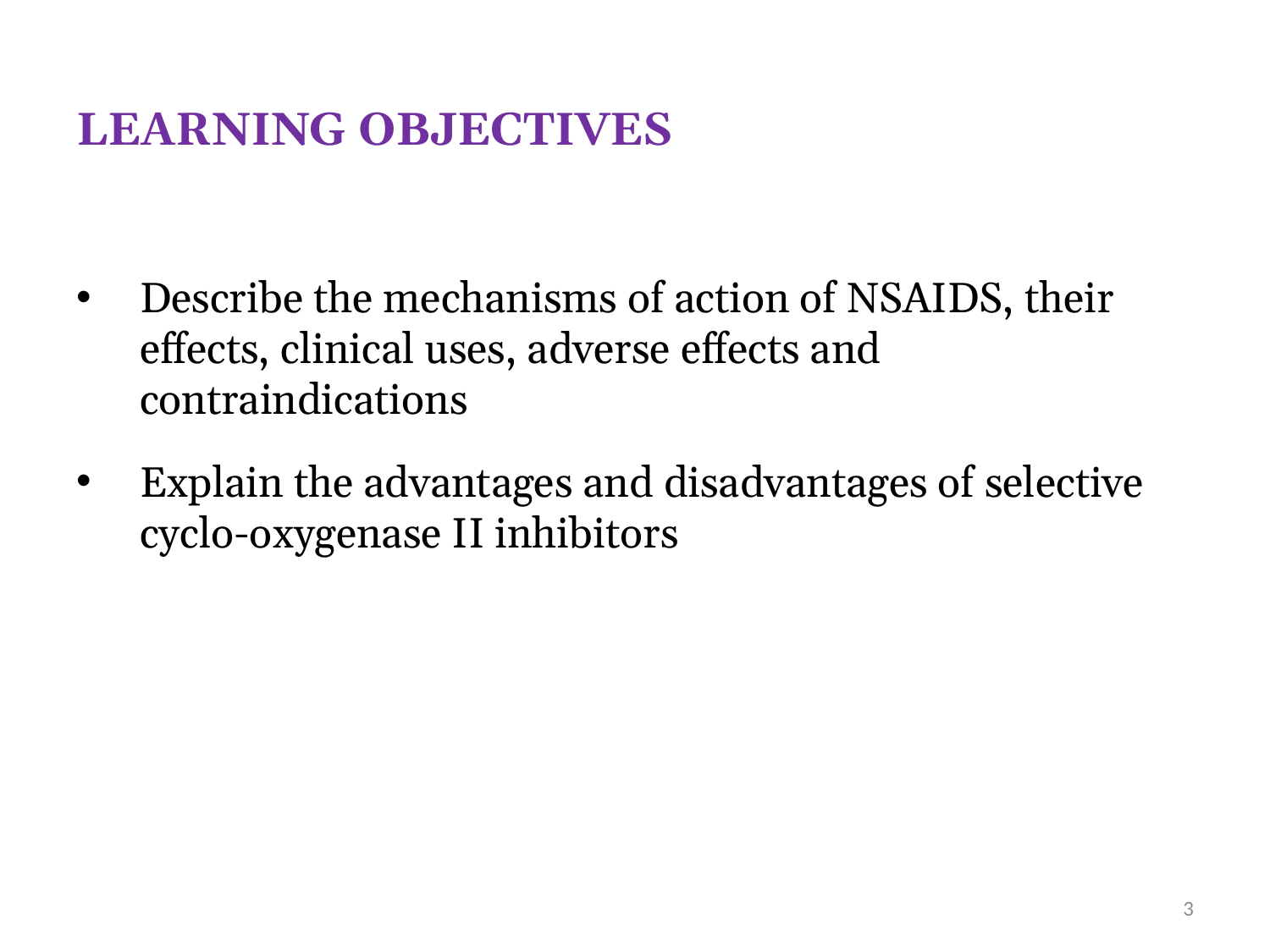

LEARNING OBJECTIVES
Describe the mechanisms of action of NSAIDS, their effects, clinical uses, adverse effects and contraindications
Explain the advantages and disadvantages of selective cyclo-oxygenase II inhibitors
3